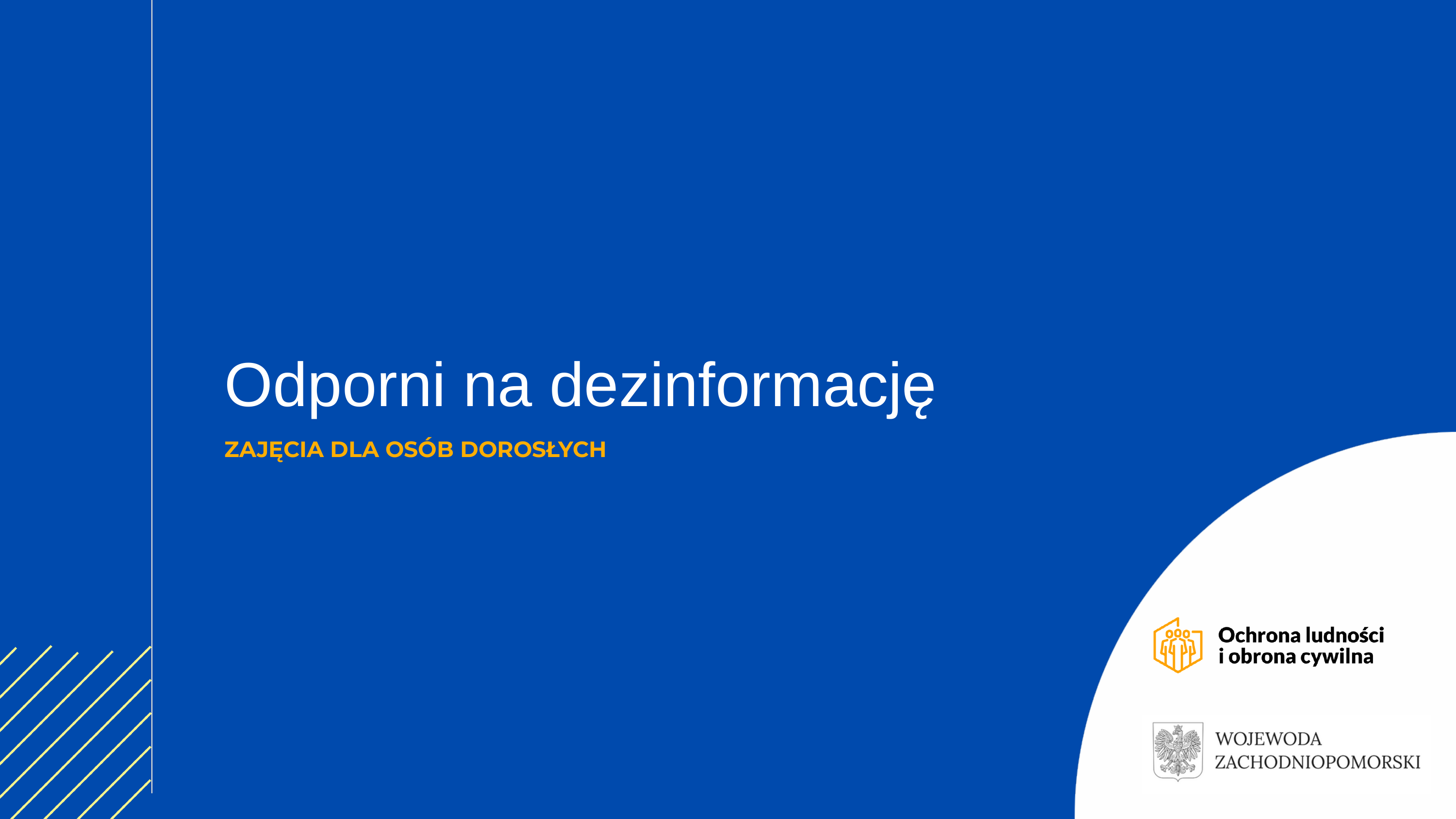

Odporni na dezinformację

ZAJĘCIA DLA OSÓB DOROSŁYCH